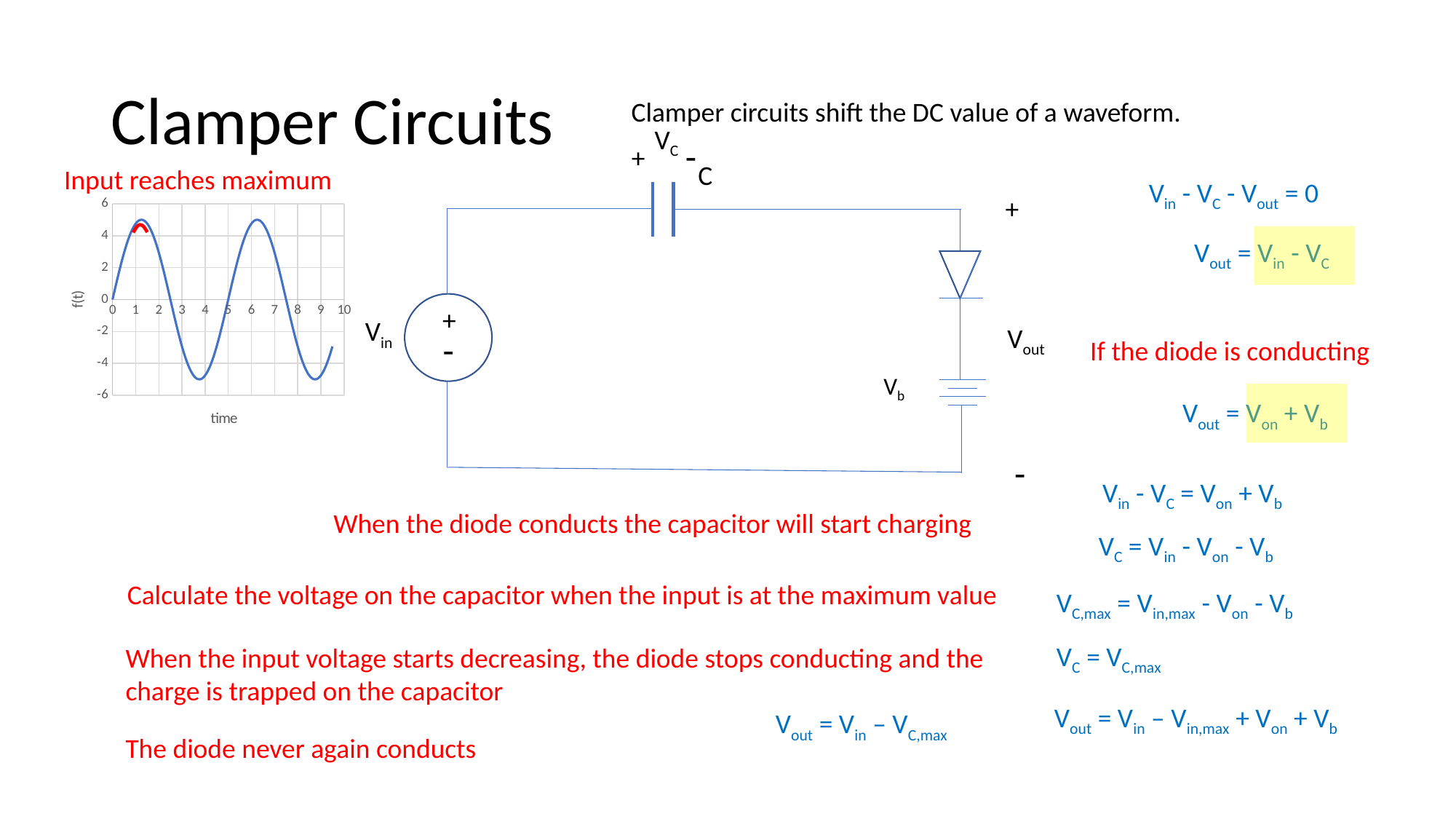

# Clamper Circuits
Clamper circuits shift the DC value of a waveform.
VC
-
+
C
+

+
Vin
Vout
-
-
Vb
Input reaches maximum
Vin - VC - Vout = 0

### Chart

| Category |  |
|---|---|

Vout = Vin - VC
If the diode is conducting

Vout = Von + Vb
Vin - VC = Von + Vb
When the diode conducts the capacitor will start charging
VC = Vin - Von - Vb
Calculate the voltage on the capacitor when the input is at the maximum value
VC,max = Vin,max - Von - Vb
VC = VC,max
When the input voltage starts decreasing, the diode stops conducting and the charge is trapped on the capacitor
Vout = Vin – Vin,max + Von + Vb
Vout = Vin – VC,max
The diode never again conducts